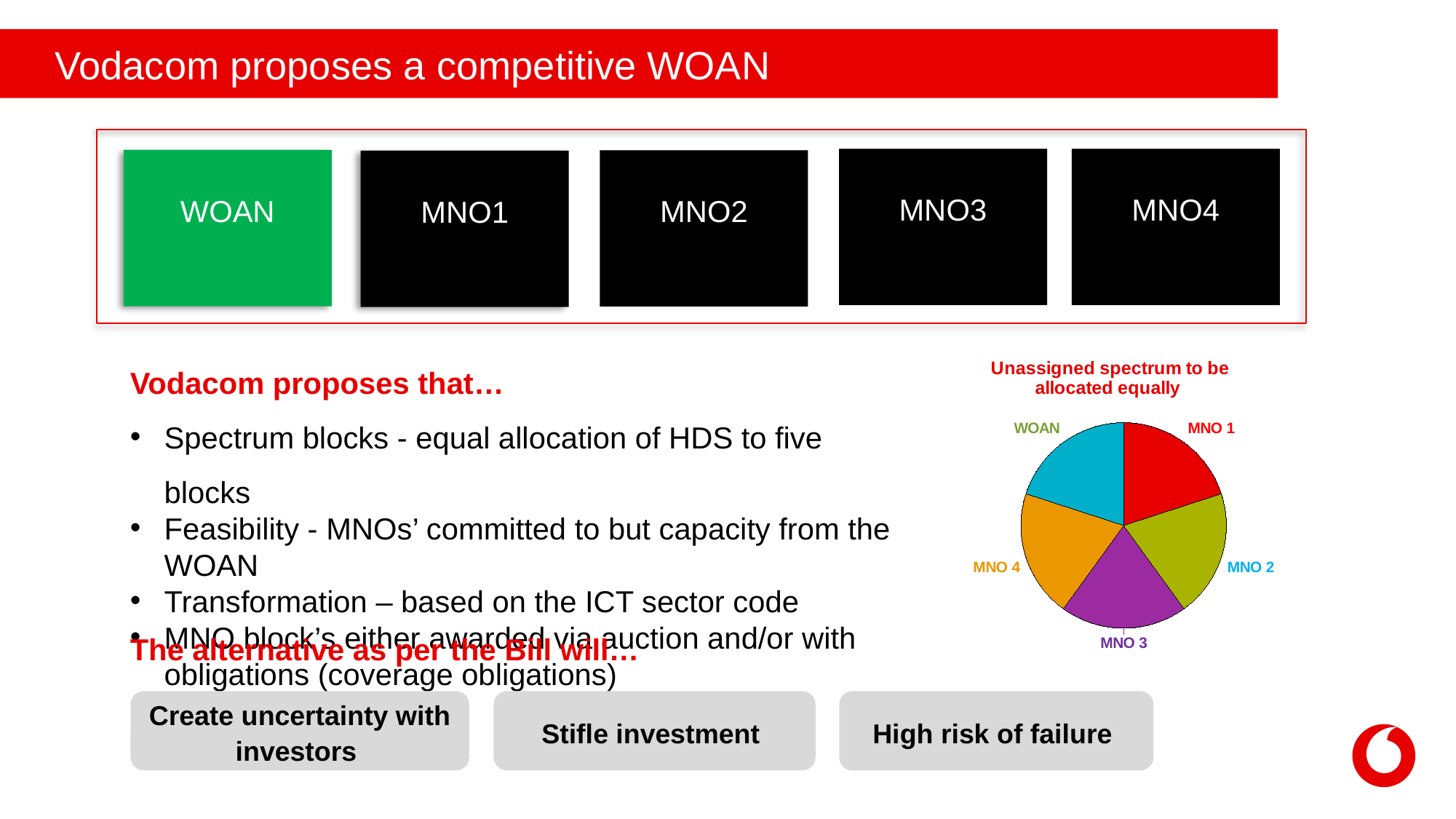

Vodacom proposes a competitive WOAN

MNO4

MNO3

WOAN

MNO2

MNO1

Vodacom proposes that…
Spectrum blocks - equal allocation of HDS to five blocks
Feasibility - MNOs’ committed to but capacity from the WOAN
Transformation – based on the ICT sector code
MNO block’s either awarded via auction and/or with obligations (coverage obligations)

### Chart: Unassigned spectrum to be allocated equally

| Category | Sales |
|---|---|
| MNO 1 | 20.0 |
| MNO 2 | 20.0 |
| MNO 3 | 20.0 |
| MNO 4 | 20.0 |
| WOAN | 20.0 |
The alternative as per the Bill will…
Create uncertainty with investors
Stifle investment
High risk of failure